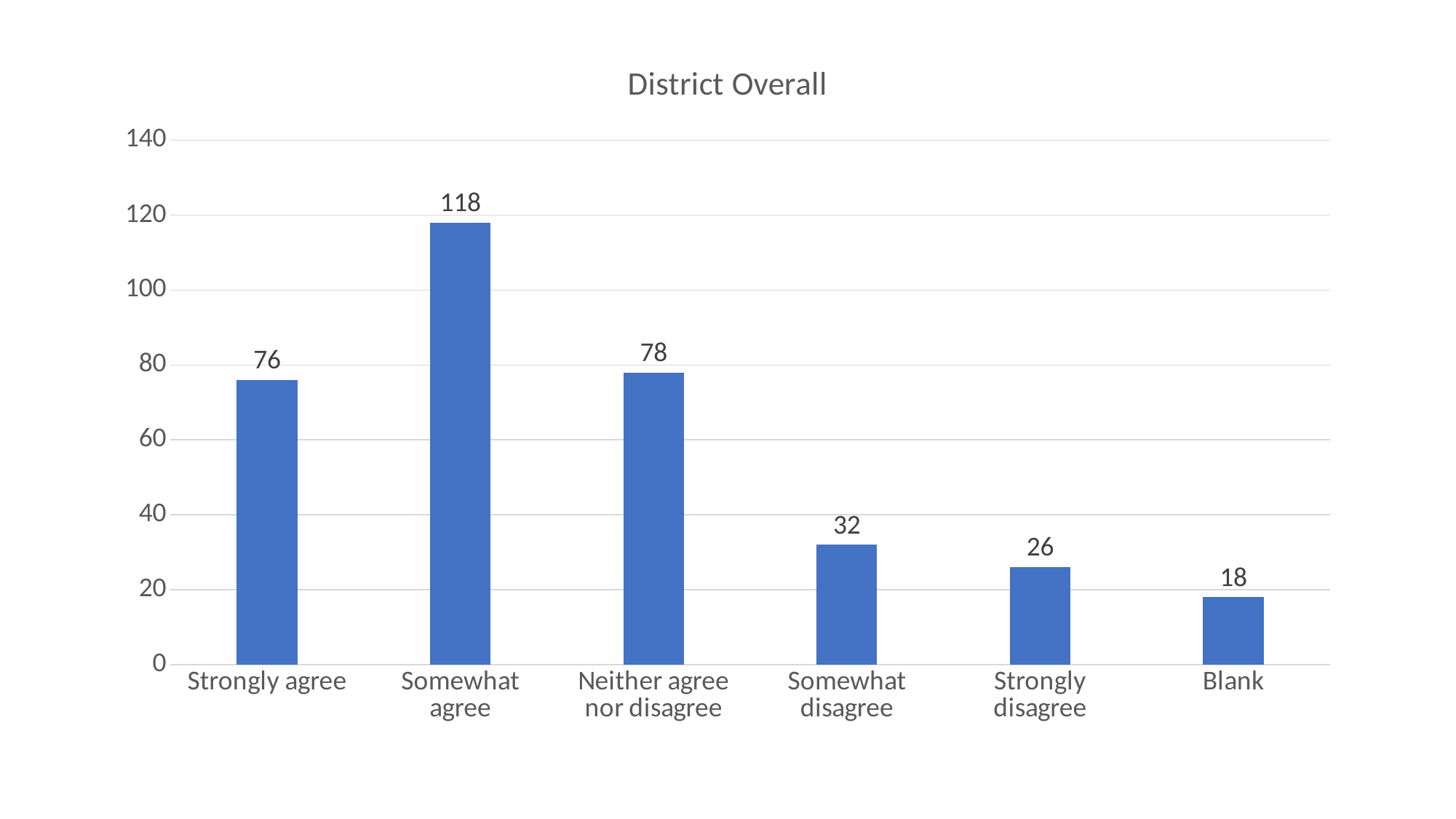

### Chart:

| Category | District Overall |
|---|---|
| Strongly agree | 76.0 |
| Somewhat agree | 118.0 |
| Neither agree nor disagree | 78.0 |
| Somewhat disagree | 32.0 |
| Strongly disagree | 26.0 |
| Blank | 18.0 |